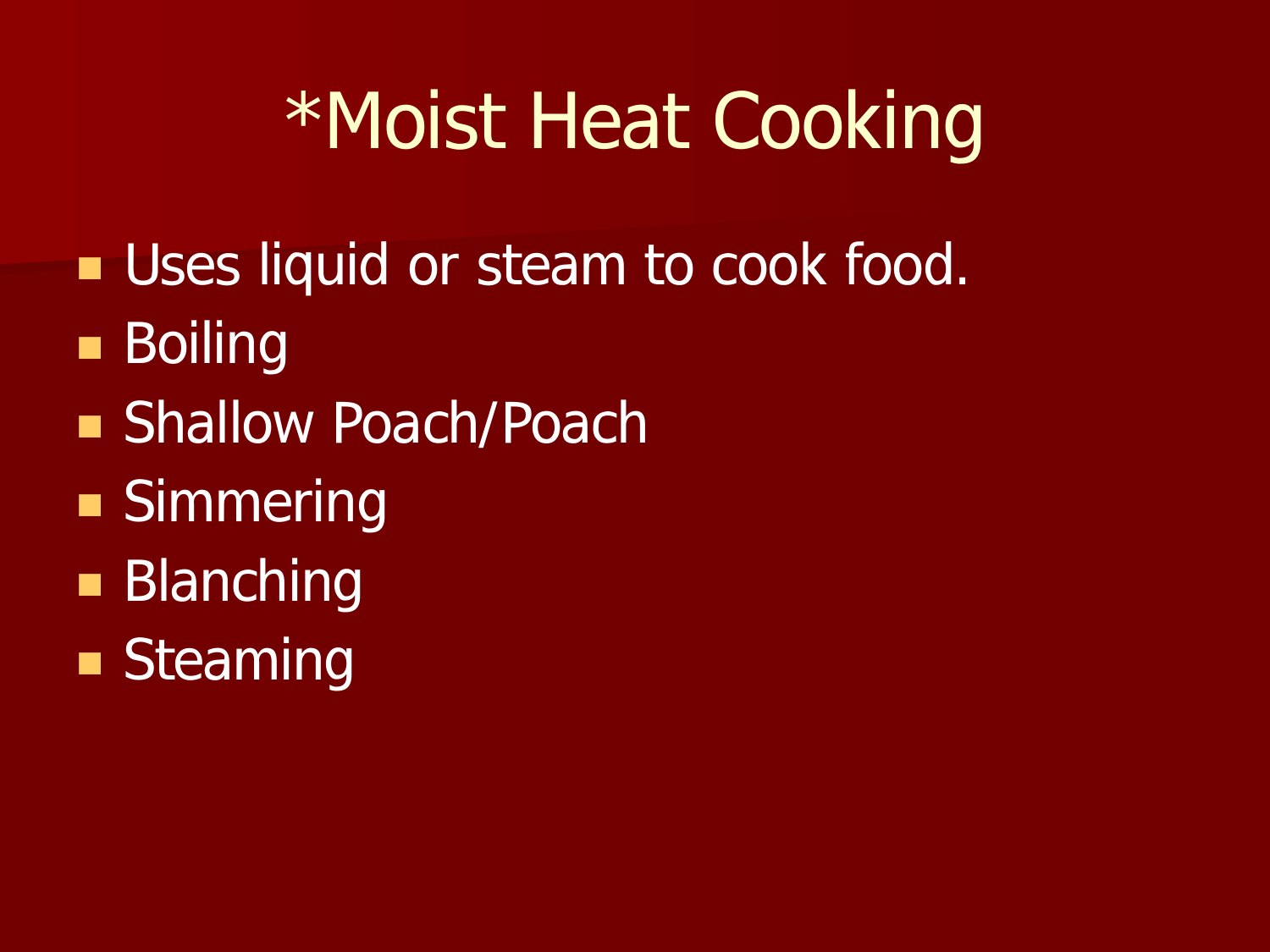

# *Moist Heat Cooking
Uses liquid or steam to cook food.
Boiling
Shallow Poach/Poach
Simmering
Blanching
Steaming